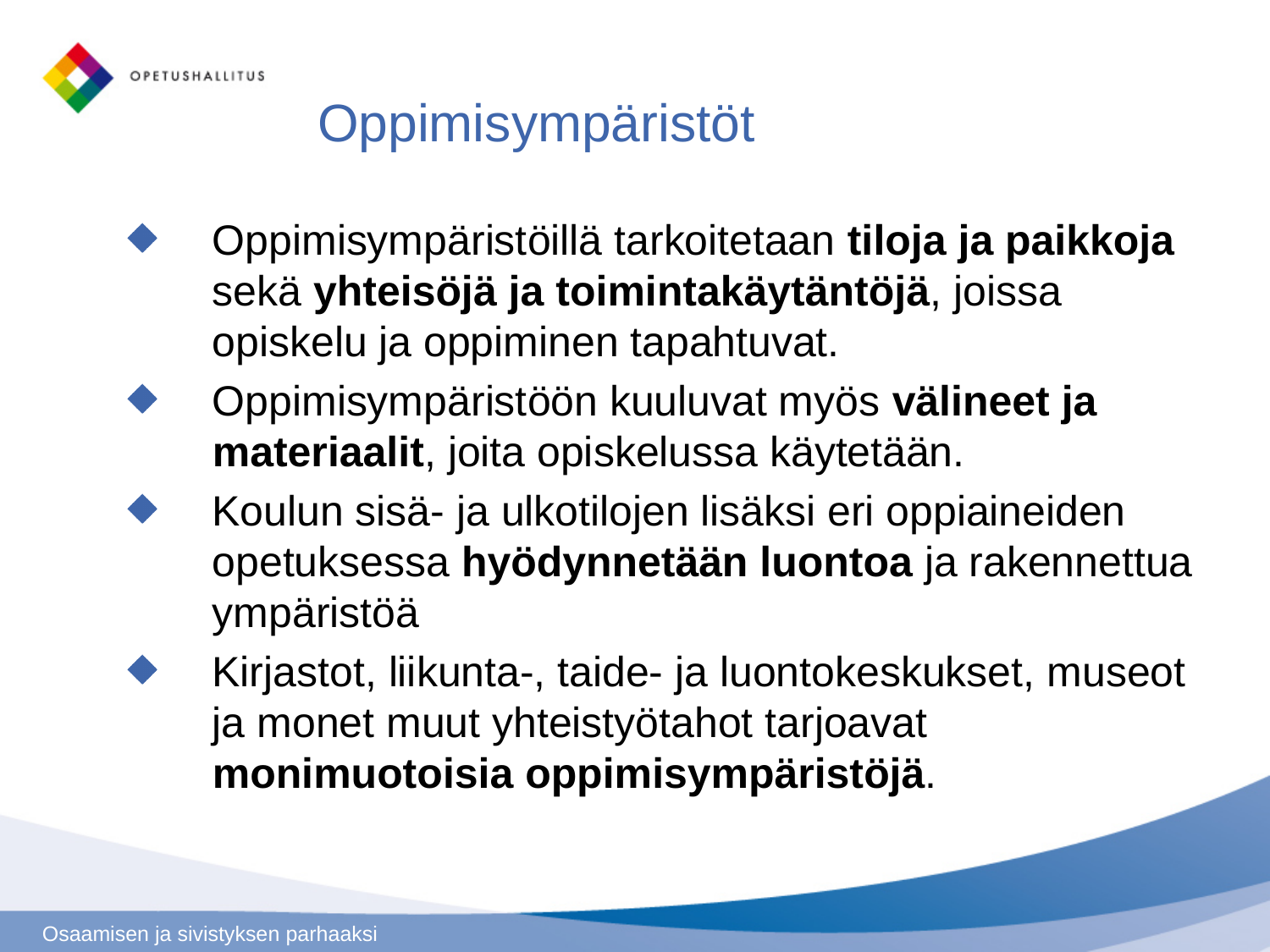

# Oppimisympäristöt
Oppimisympäristöillä tarkoitetaan tiloja ja paikkoja sekä yhteisöjä ja toimintakäytäntöjä, joissa opiskelu ja oppiminen tapahtuvat.
Oppimisympäristöön kuuluvat myös välineet ja materiaalit, joita opiskelussa käytetään.
Koulun sisä- ja ulkotilojen lisäksi eri oppiaineiden opetuksessa hyödynnetään luontoa ja rakennettua ympäristöä
Kirjastot, liikunta-, taide- ja luontokeskukset, museot ja monet muut yhteistyötahot tarjoavat monimuotoisia oppimisympäristöjä.